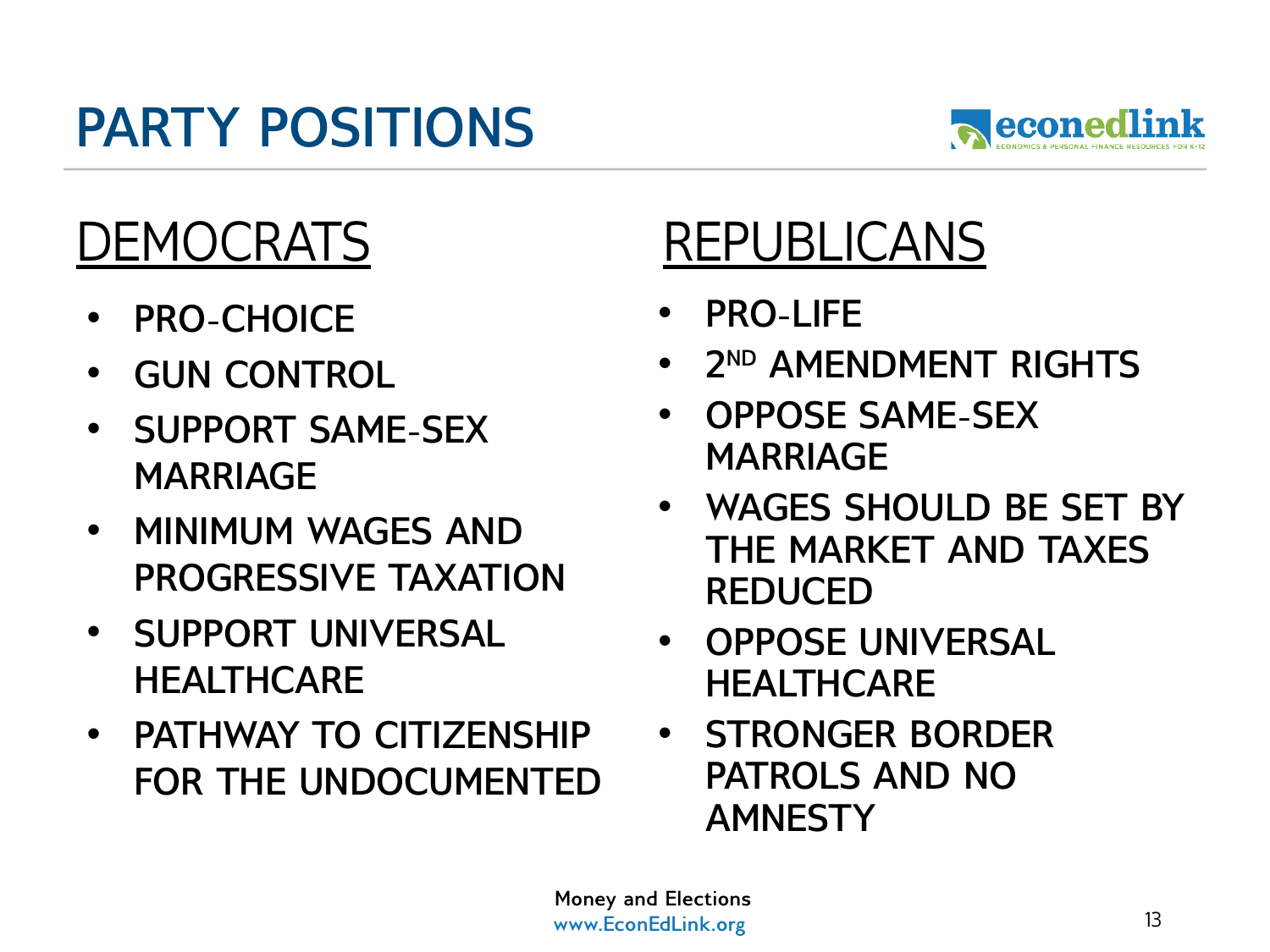

# PARTY POSITIONS
DEMOCRATS
REPUBLICANS

PRO-CHOICE
GUN CONTROL
SUPPORT SAME-SEX MARRIAGE
MINIMUM WAGES AND PROGRESSIVE TAXATION
SUPPORT UNIVERSAL HEALTHCARE
PATHWAY TO CITIZENSHIP FOR THE UNDOCUMENTED

PRO-LIFE
2ND AMENDMENT RIGHTS
OPPOSE SAME-SEX MARRIAGE
WAGES SHOULD BE SET BY THE MARKET AND TAXES REDUCED
OPPOSE UNIVERSAL HEALTHCARE
STRONGER BORDER PATROLS AND NO AMNESTY
Money and Elections
www.EconEdLink.org
13